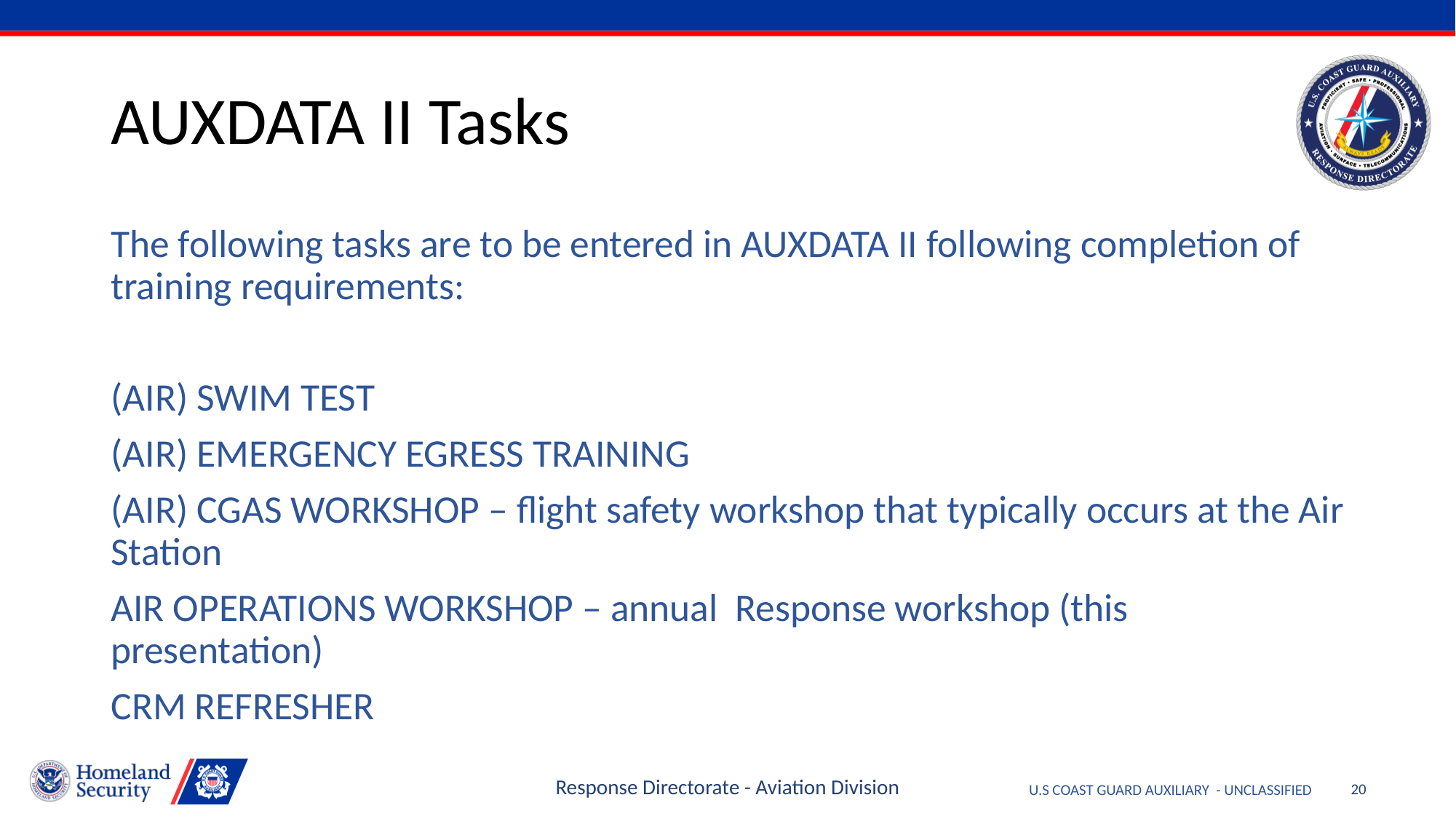

# AUXDATA II Tasks
The following tasks are to be entered in AUXDATA II following completion of training requirements:

(AIR) SWIM TEST
(AIR) EMERGENCY EGRESS TRAINING
(AIR) CGAS WORKSHOP – flight safety workshop that typically occurs at the Air Station
AIR OPERATIONS WORKSHOP – annual  Response workshop (this presentation)
CRM REFRESHER
Response Directorate - Aviation Division
20